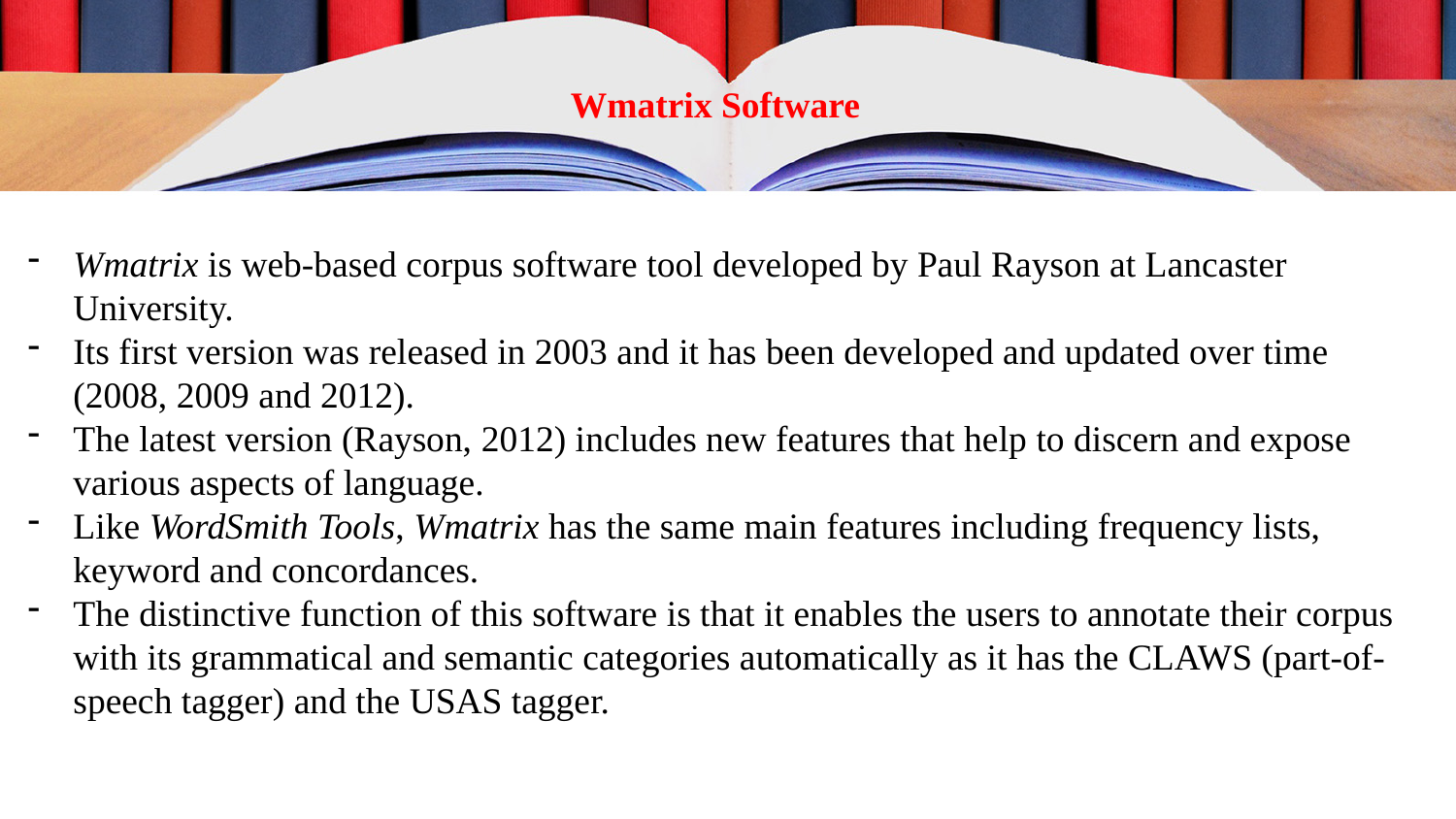

Wmatrix Software
Wmatrix is web-based corpus software tool developed by Paul Rayson at Lancaster University.
Its first version was released in 2003 and it has been developed and updated over time (2008, 2009 and 2012).
The latest version (Rayson, 2012) includes new features that help to discern and expose various aspects of language.
Like WordSmith Tools, Wmatrix has the same main features including frequency lists, keyword and concordances.
The distinctive function of this software is that it enables the users to annotate their corpus with its grammatical and semantic categories automatically as it has the CLAWS (part-of-speech tagger) and the USAS tagger.